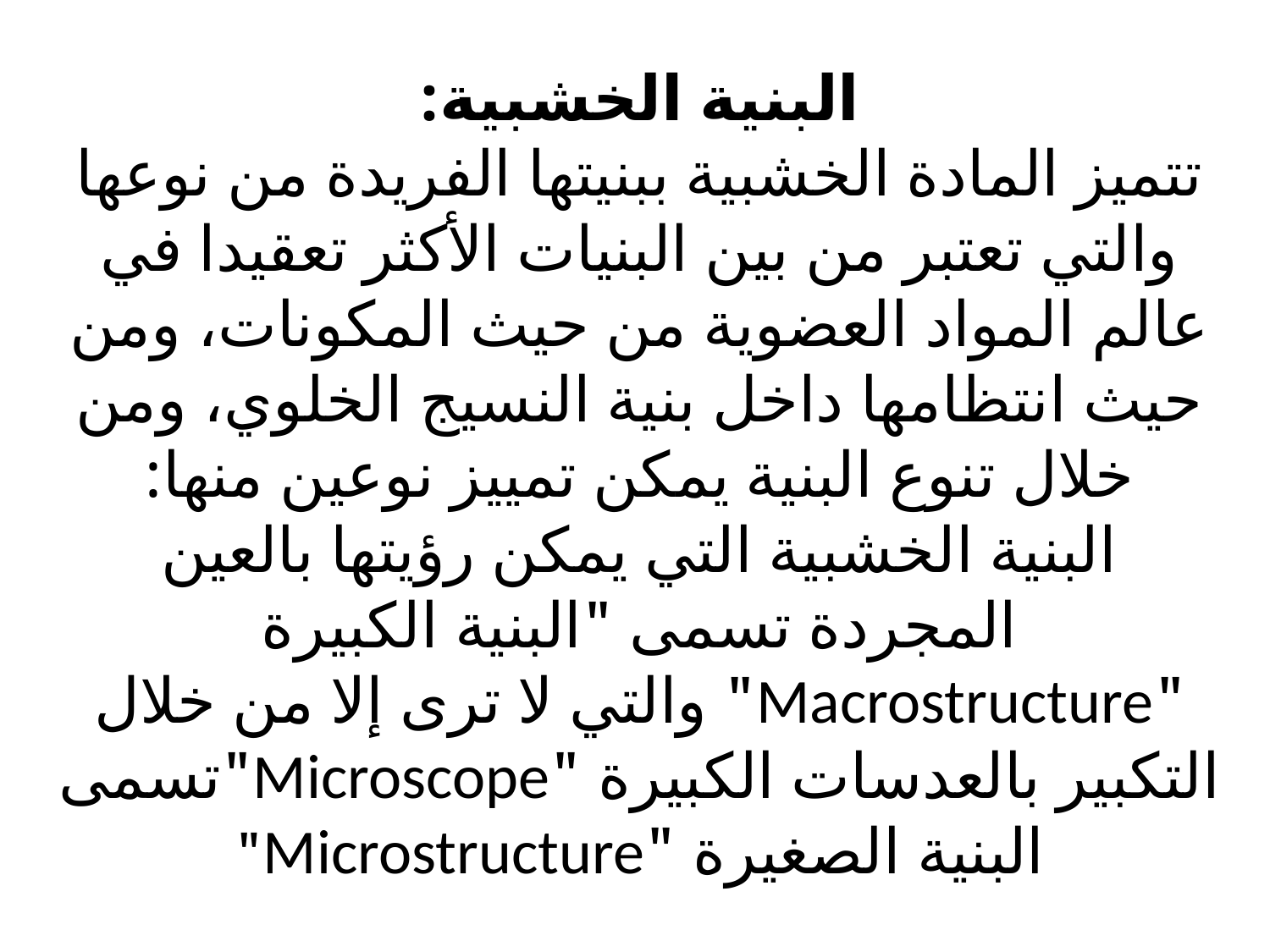

# البنية الخشبية: تتميز المادة الخشبية ببنيتها الفريدة من نوعها والتي تعتبر من بين البنيات الأكثر تعقيدا في عالم المواد العضوية من حيث المكونات، ومن حيث انتظامها داخل بنية النسيج الخلوي، ومن خلال تنوع البنية يمكن تمييز نوعين منها: البنية الخشبية التي يمكن رؤيتها بالعين المجردة تسمى "البنية الكبيرة "Macrostructure" والتي لا ترى إلا من خلال التكبير بالعدسات الكبيرة "Microscope"تسمى البنية الصغيرة "Microstructure"